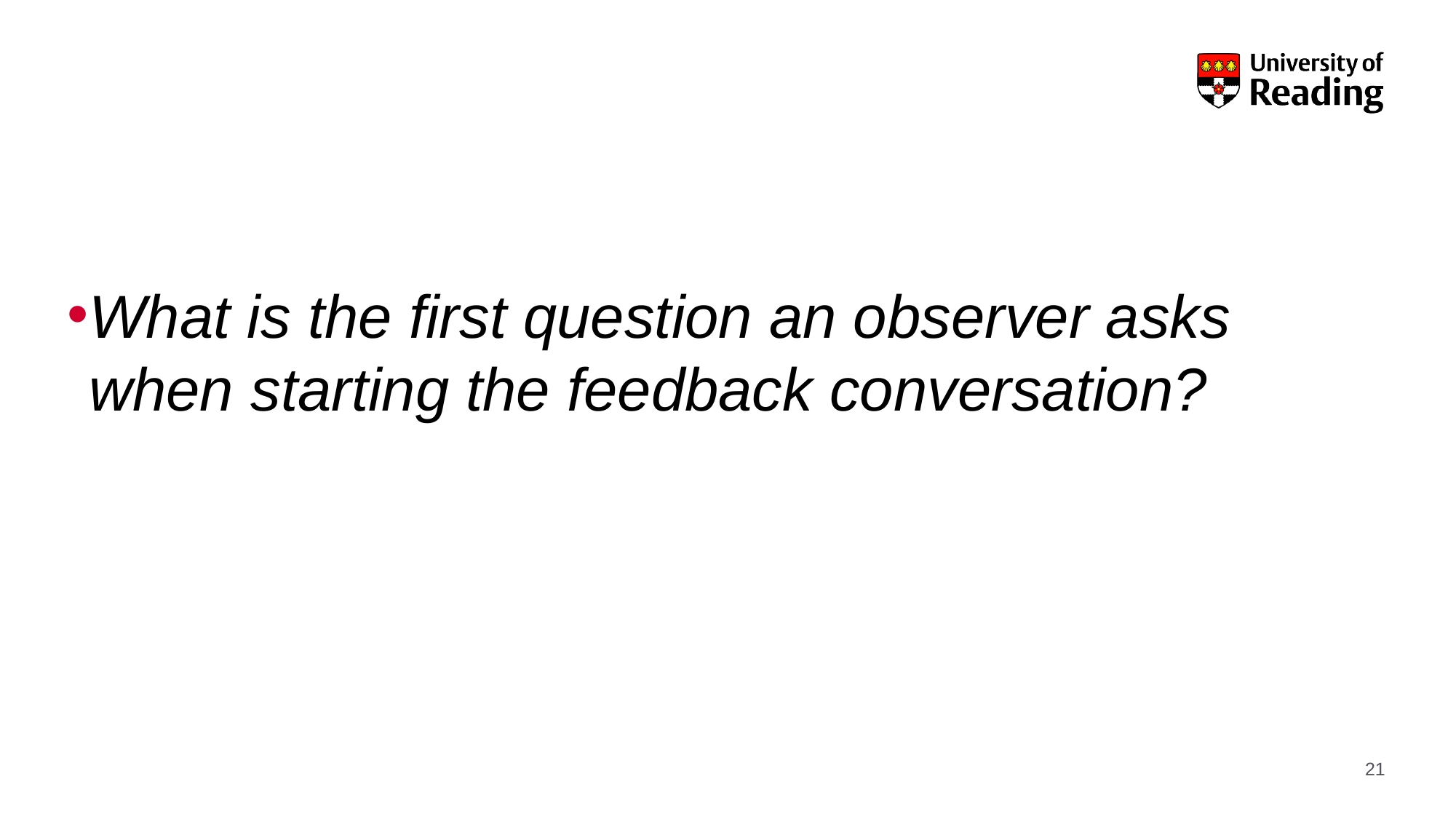

#
What is the first question an observer asks when starting the feedback conversation?
21